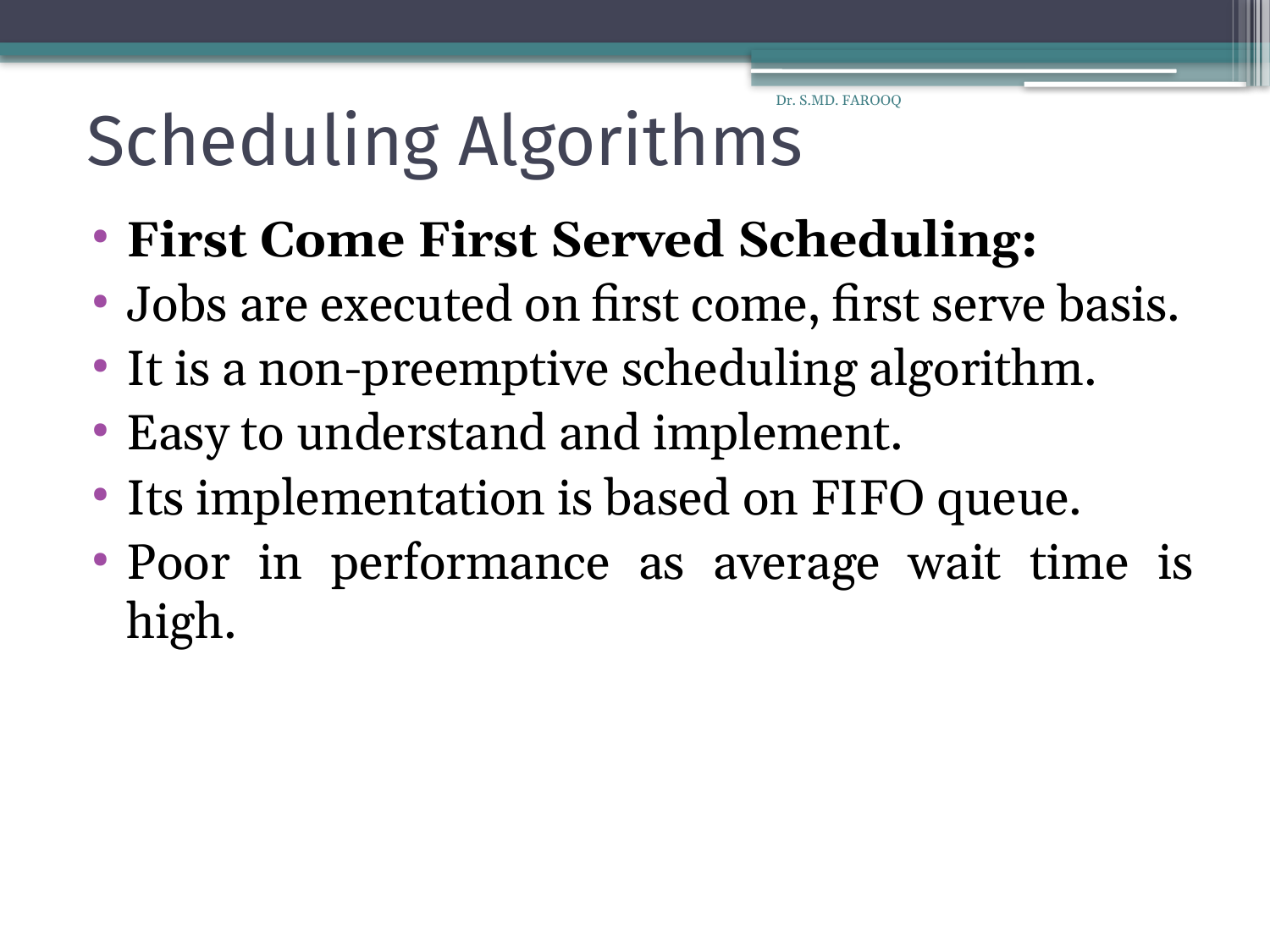

# Scheduling Algorithms
Dr. S.MD. FAROOQ
First Come First Served Scheduling:
Jobs are executed on first come, first serve basis.
It is a non-preemptive scheduling algorithm.
Easy to understand and implement.
Its implementation is based on FIFO queue.
Poor in performance as average wait time is high.